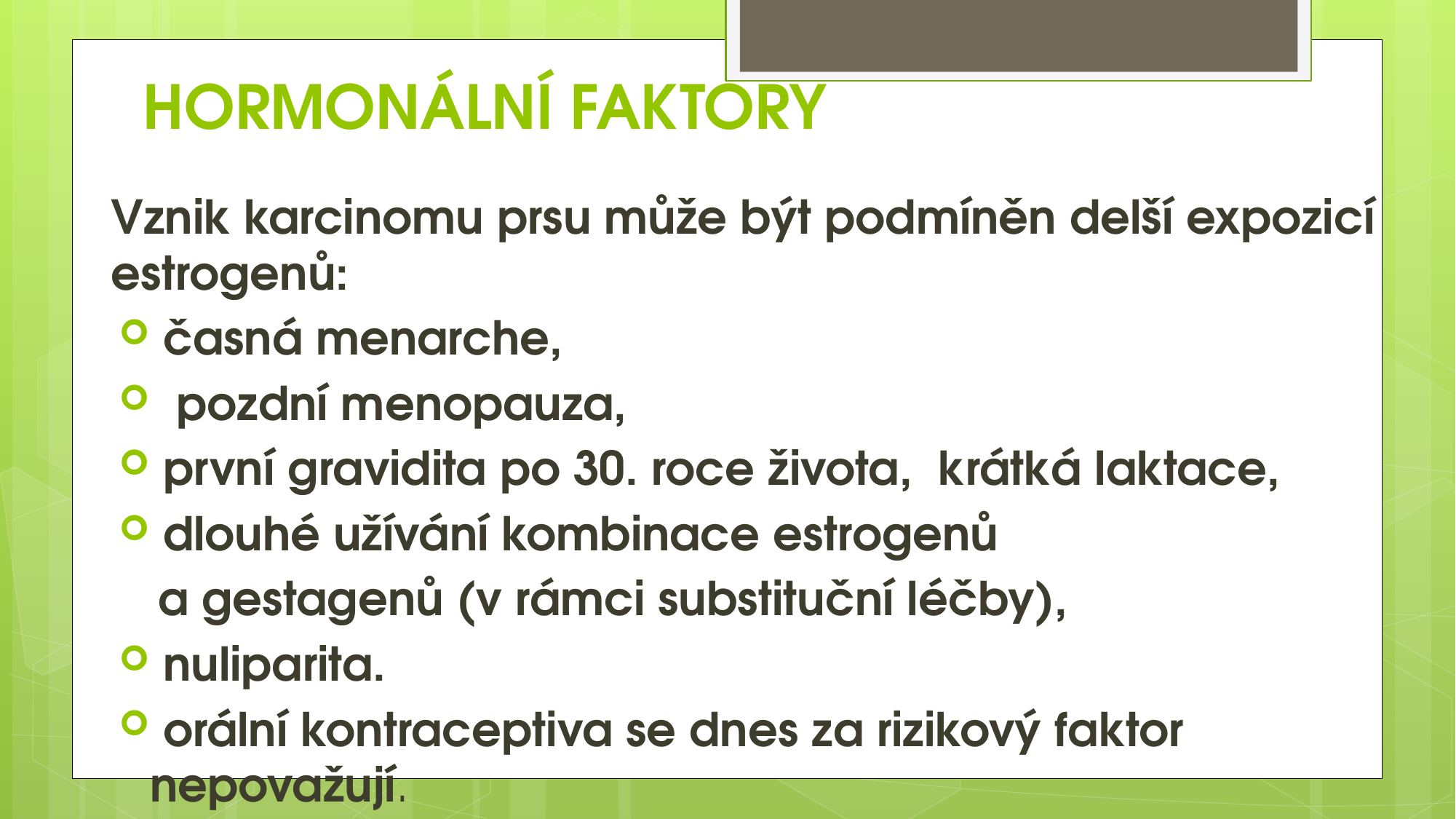

# HORMONÁLNÍ FAKTORY
Vznik karcinomu prsu může být podmíněn delší expozicí estrogenů:
 časná menarche,
  pozdní menopauza,
 první gravidita po 30. roce života,  krátká laktace,
 dlouhé užívání kombinace estrogenů
   a gestagenů (v rámci substituční léčby),
 nuliparita.
 orální kontraceptiva se dnes za rizikový faktor   nepovažují.